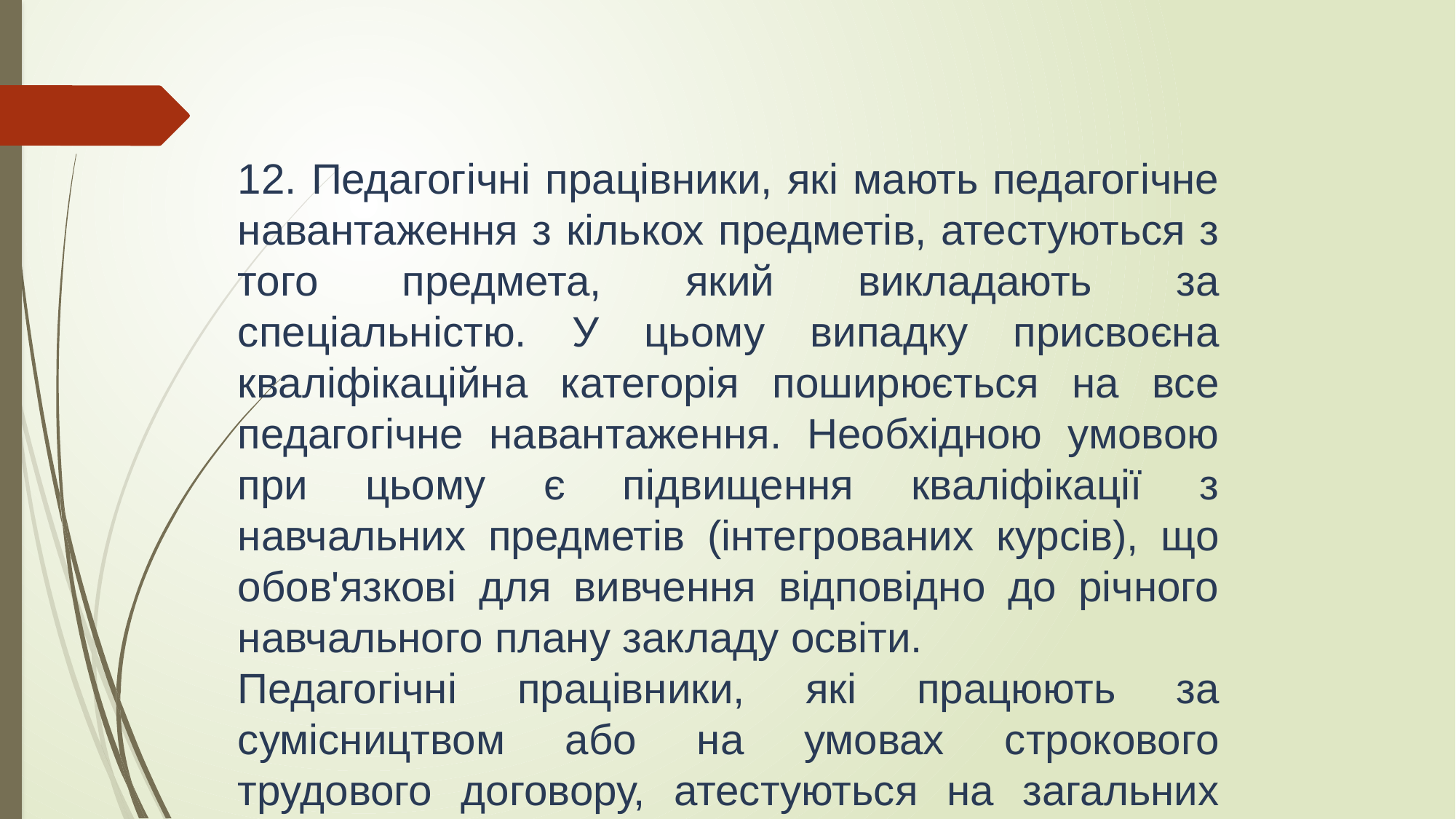

12. Педагогічні працівники, які мають педагогічне навантаження з кількох предметів, атестуються з того предмета, який викладають за спеціальністю. У цьому випадку присвоєна кваліфікаційна категорія поширюється на все педагогічне навантаження. Необхідною умовою при цьому є підвищення кваліфікації з навчальних предметів (інтегрованих курсів), що обов'язкові для вивчення відповідно до річного навчального плану закладу освіти.
Педагогічні працівники, які працюють за сумісництвом або на умовах строкового трудового договору, атестуються на загальних підставах.